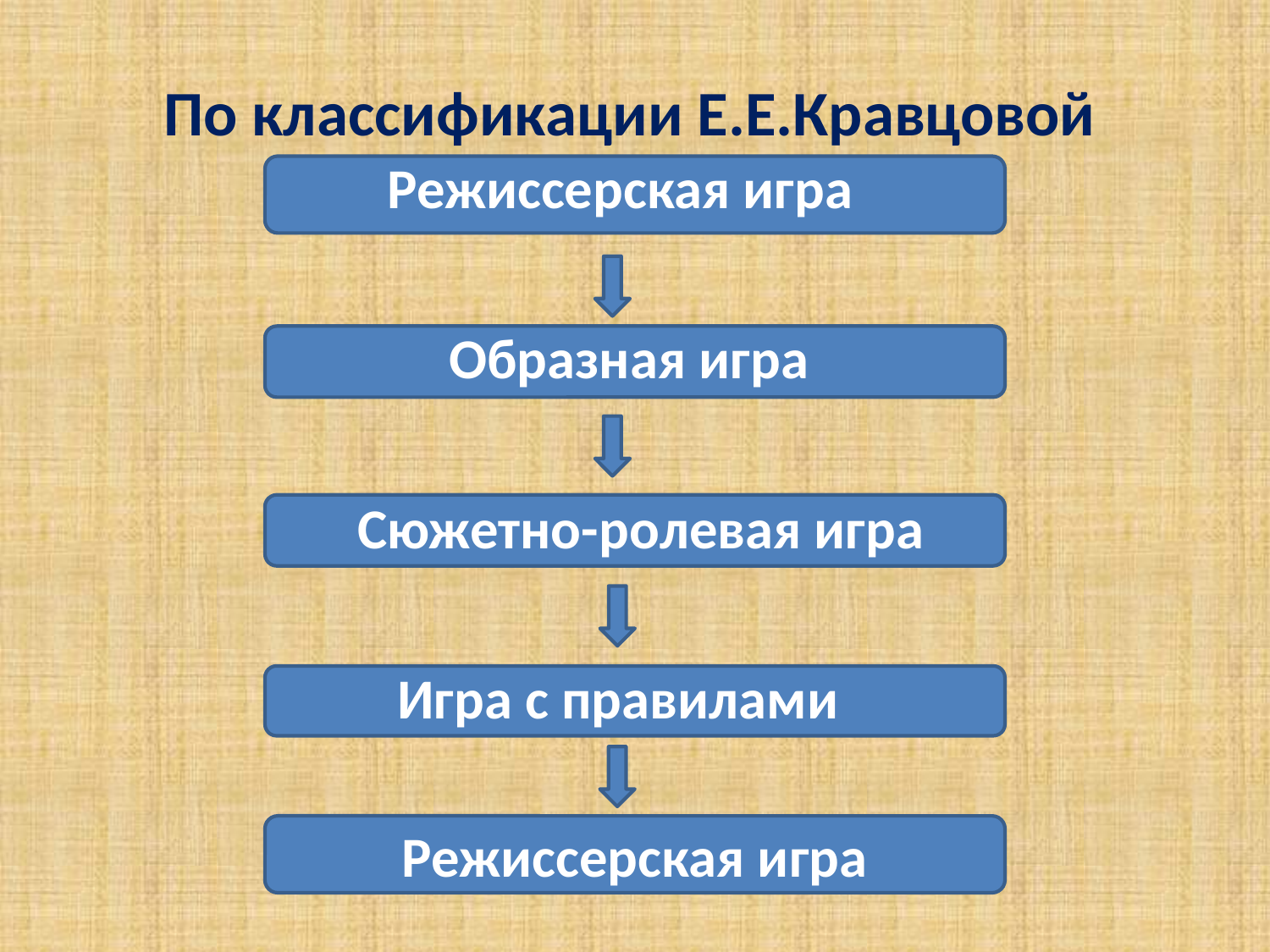

По классификации Е.Е.Кравцовой
Режиссерская игра

Образная игра

Сюжетно-ролевая игра

Игра с правилами

Режиссерская игра